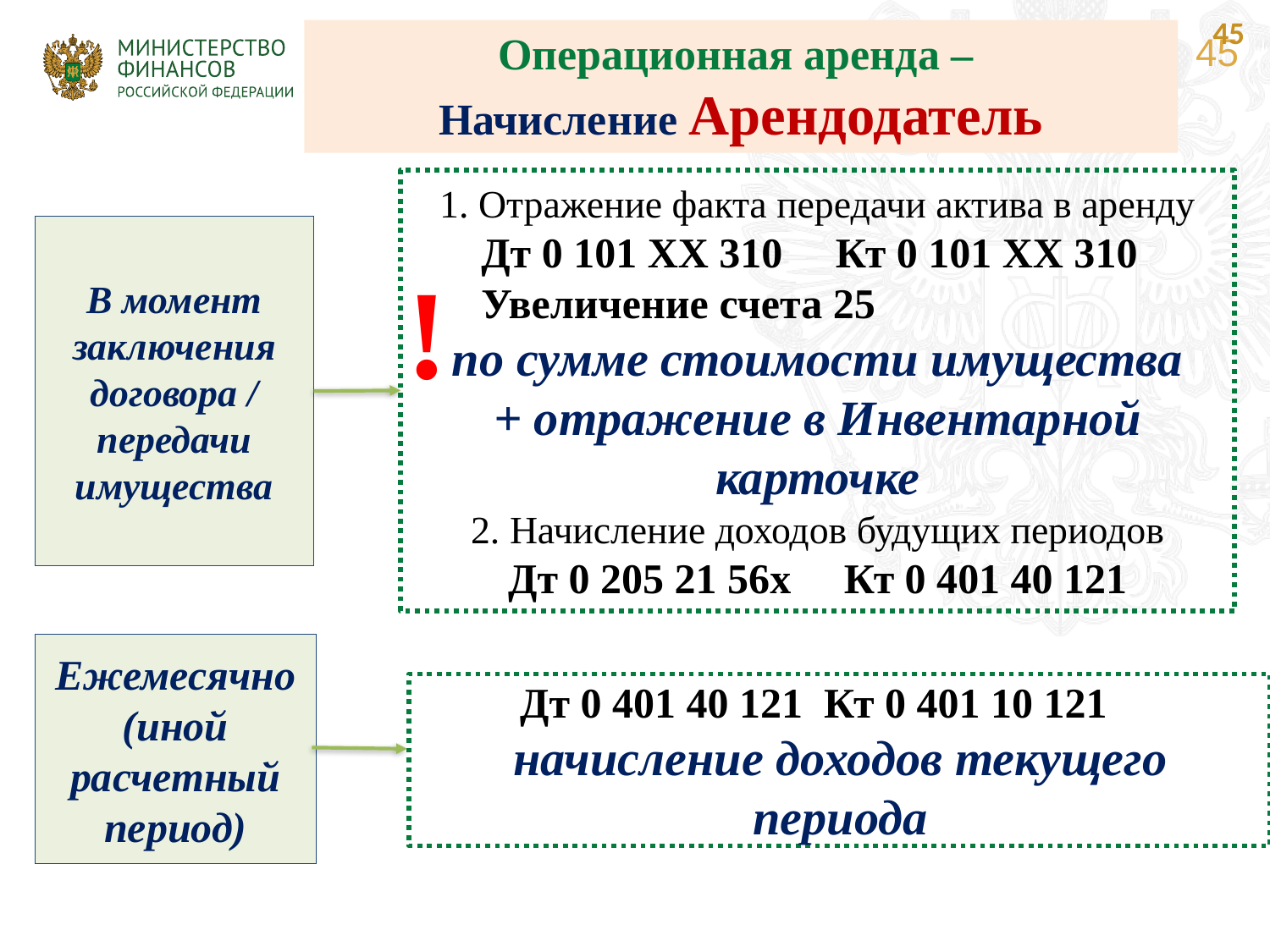

45
Операционная аренда –
Начисление Арендодатель
1. Отражение факта передачи актива в аренду
Дт 0 101 ХХ 310     Кт 0 101 ХХ 310
Увеличение счета 25
по сумме стоимости имущества
+ отражение в Инвентарной карточке
2. Начисление доходов будущих периодов
Дт 0 205 21 56х     Кт 0 401 40 121
В момент заключения договора / передачи имущества
!
Ежемесячно (иной расчетный период)
Дт 0 401 40 121  Кт 0 401 10 121
начисление доходов текущего периода